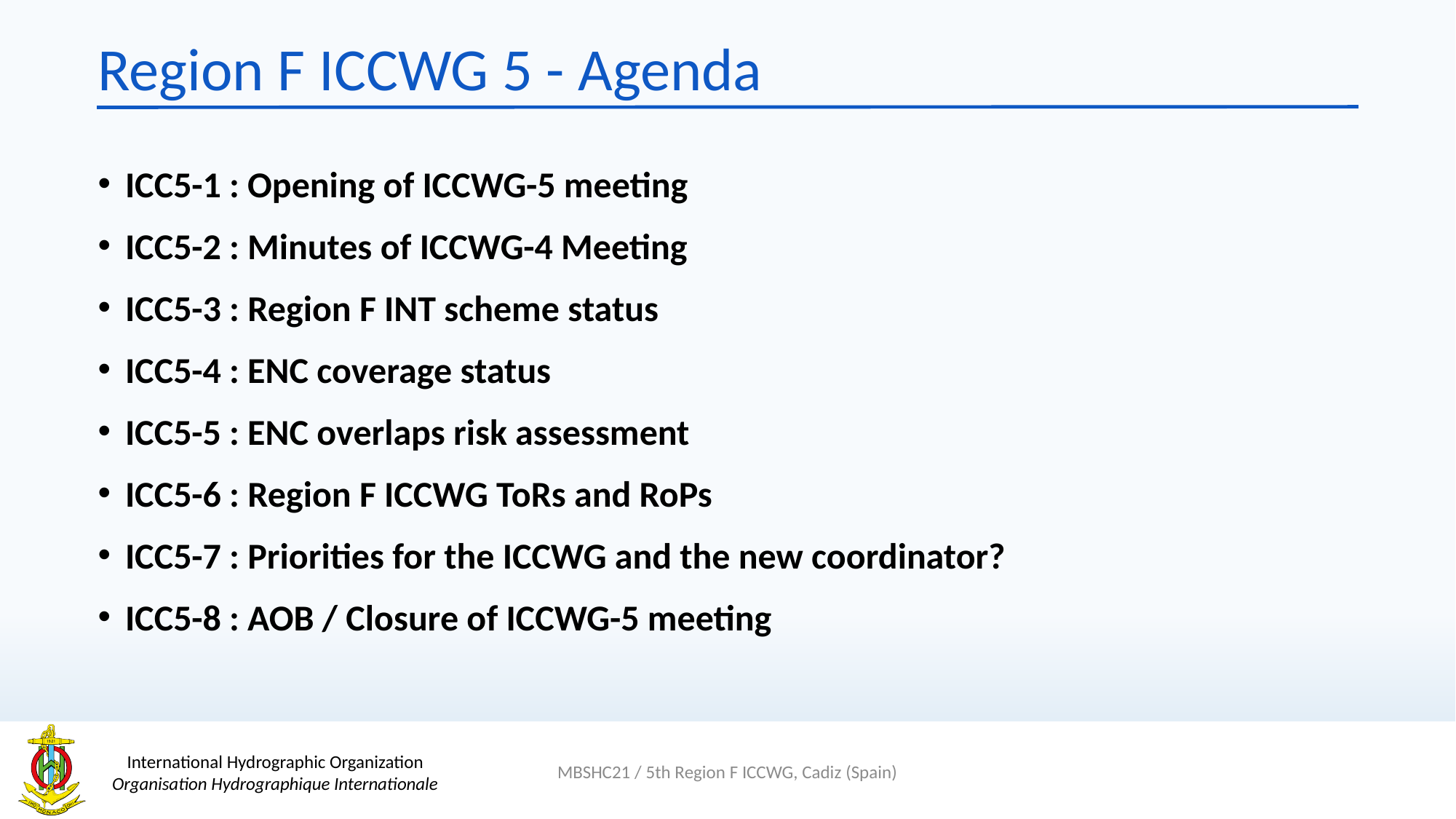

# Region F ICCWG 5 - Agenda
ICC5-1 : Opening of ICCWG-5 meeting
ICC5-2 : Minutes of ICCWG-4 Meeting
ICC5-3 : Region F INT scheme status
ICC5-4 : ENC coverage status
ICC5-5 : ENC overlaps risk assessment
ICC5-6 : Region F ICCWG ToRs and RoPs
ICC5-7 : Priorities for the ICCWG and the new coordinator?
ICC5-8 : AOB / Closure of ICCWG-5 meeting
MBSHC21 / 5th Region F ICCWG, Cadiz (Spain)